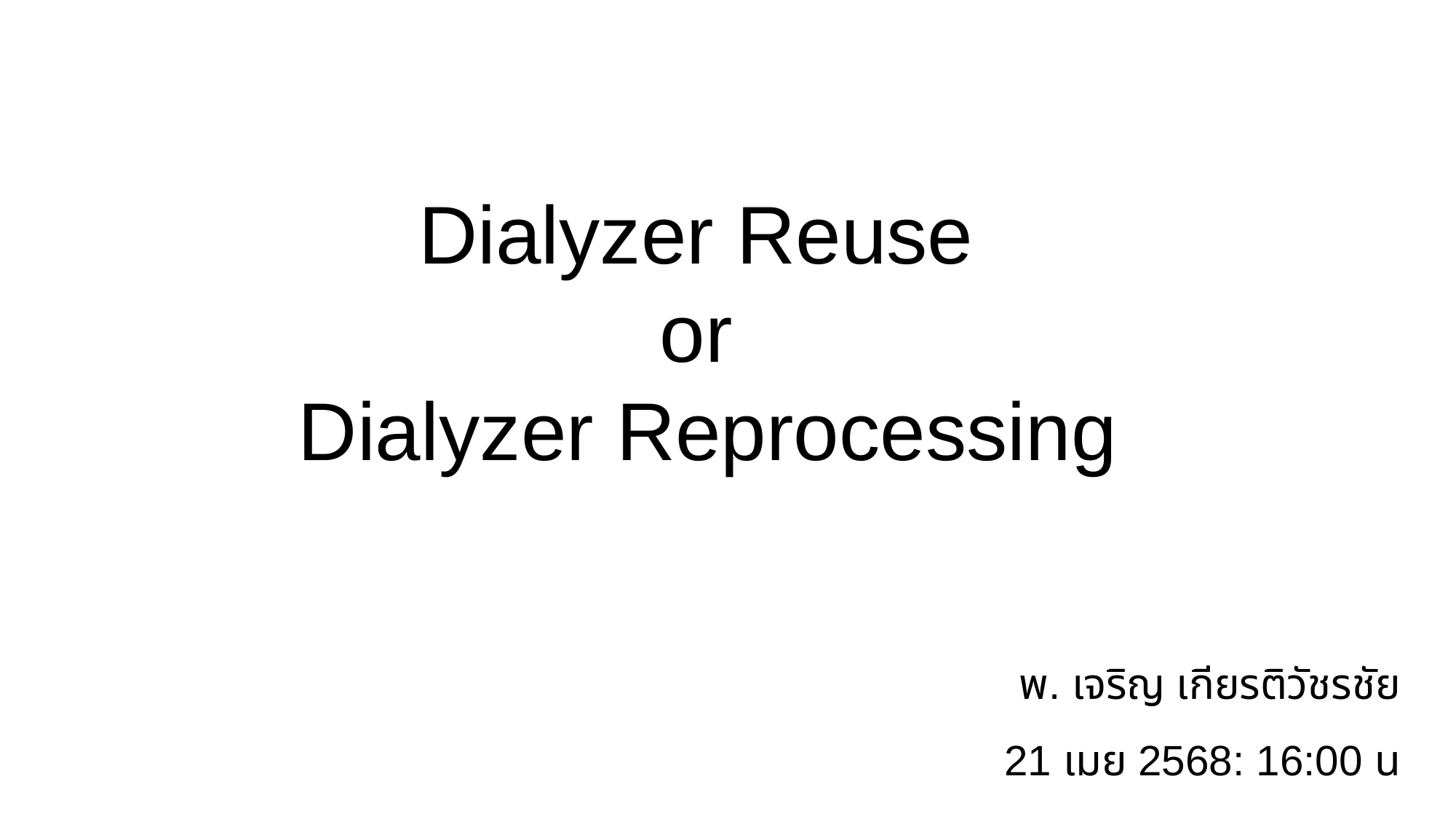

Dialyzer Reuse
or
Dialyzer Reprocessing
พ. เจริญ เกียรติวัชรชัย
21 เมย 2568: 16:00 น